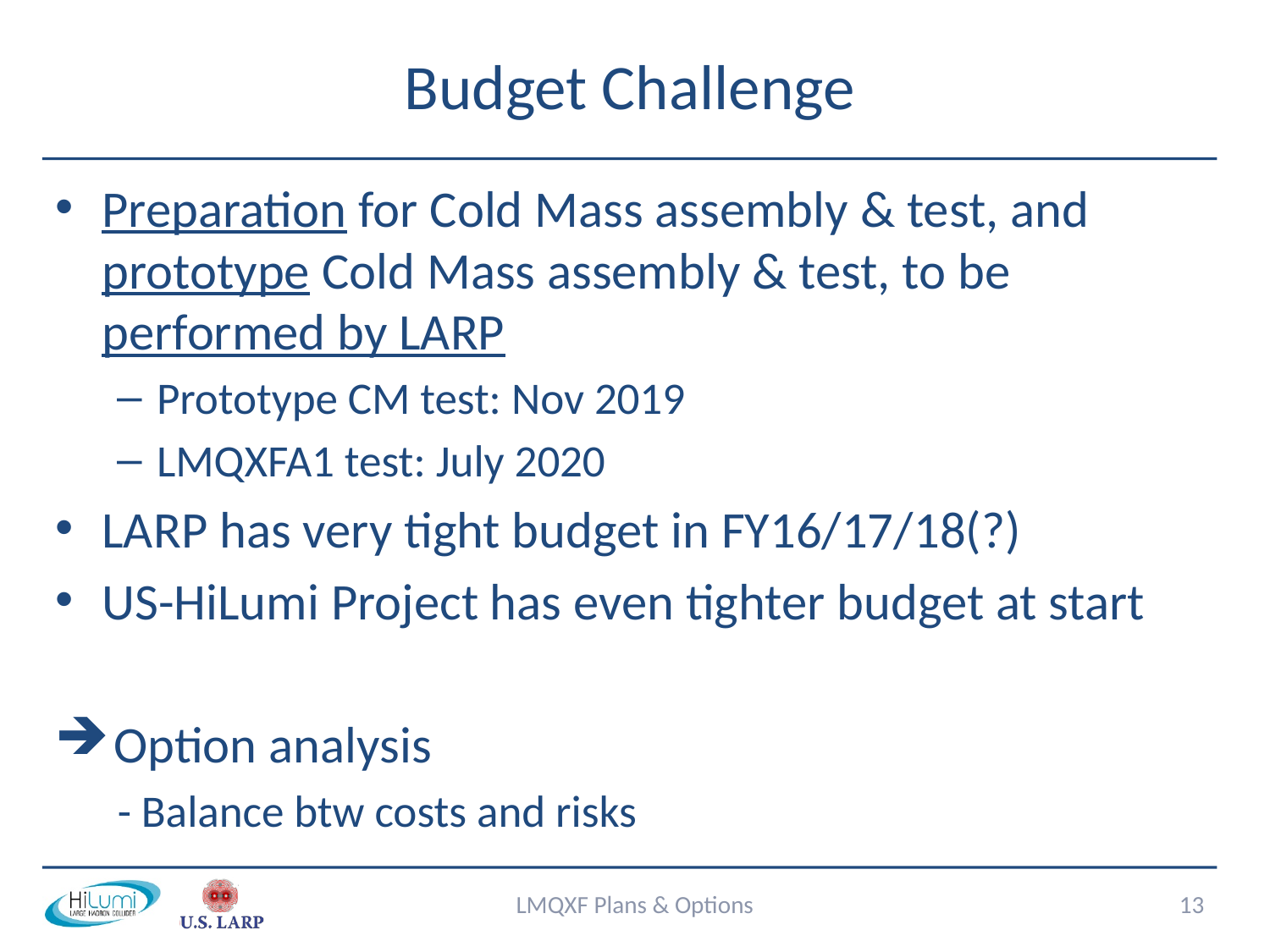

# Budget Challenge
Preparation for Cold Mass assembly & test, and prototype Cold Mass assembly & test, to be performed by LARP
Prototype CM test: Nov 2019
LMQXFA1 test: July 2020
LARP has very tight budget in FY16/17/18(?)
US-HiLumi Project has even tighter budget at start

 Option analysis
- Balance btw costs and risks
LMQXF Plans & Options
13